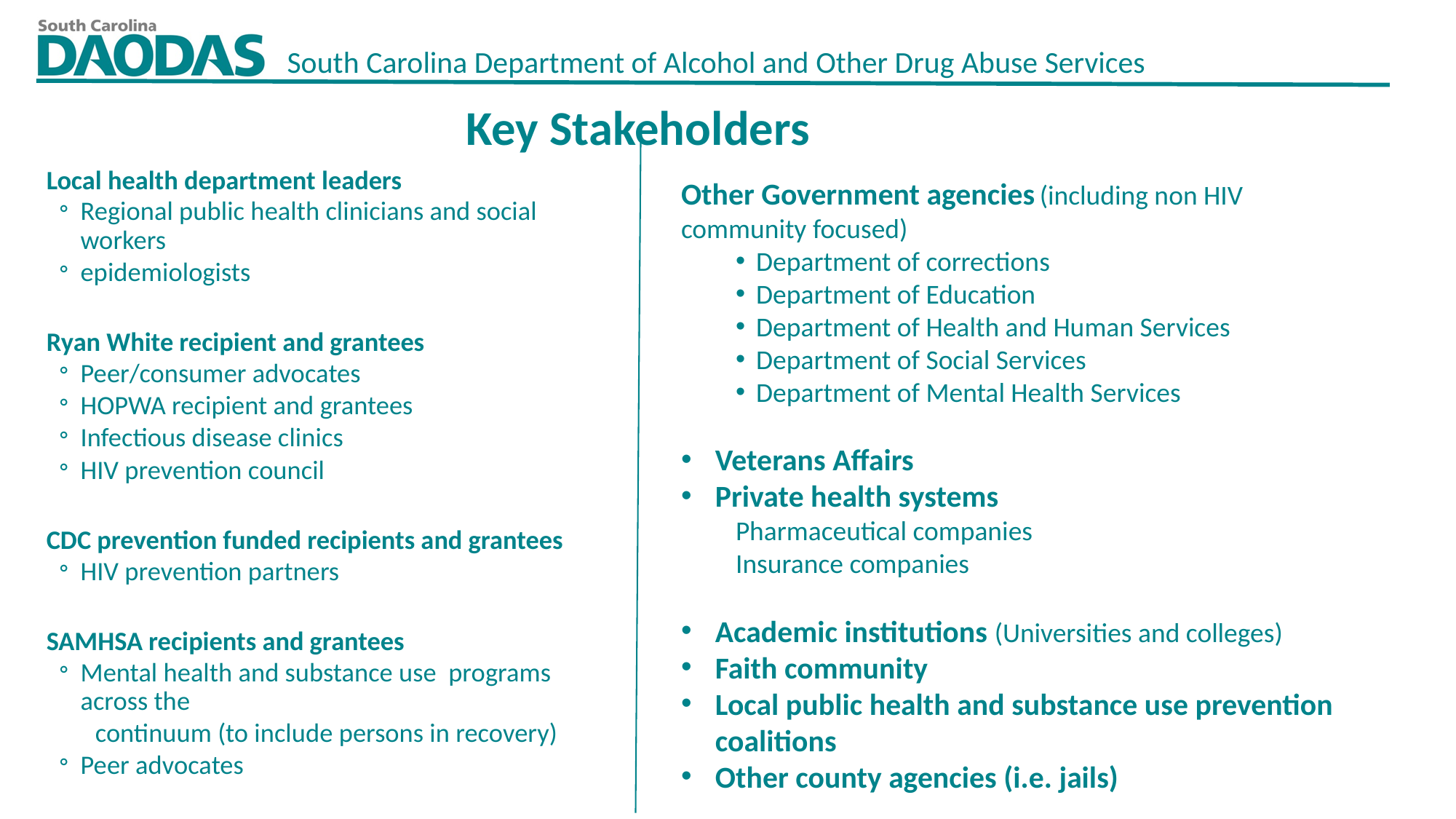

Key Stakeholders
Local health department leaders
Regional public health clinicians and social workers
epidemiologists

Ryan White recipient and grantees
Peer/consumer advocates
HOPWA recipient and grantees
Infectious disease clinics
HIV prevention council

CDC prevention funded recipients and grantees
HIV prevention partners

SAMHSA recipients and grantees
Mental health and substance use  programs across the
      continuum (to include persons in recovery)
Peer advocates

Other Government agencies (including non HIV community focused)
Department of corrections
Department of Education
Department of Health and Human Services
Department of Social Services
Department of Mental Health Services

Veterans Affairs
Private health systems
Pharmaceutical companies
Insurance companies

Academic institutions (Universities and colleges)
Faith community
Local public health and substance use prevention coalitions
Other county agencies (i.e. jails)
11/18/2019
44